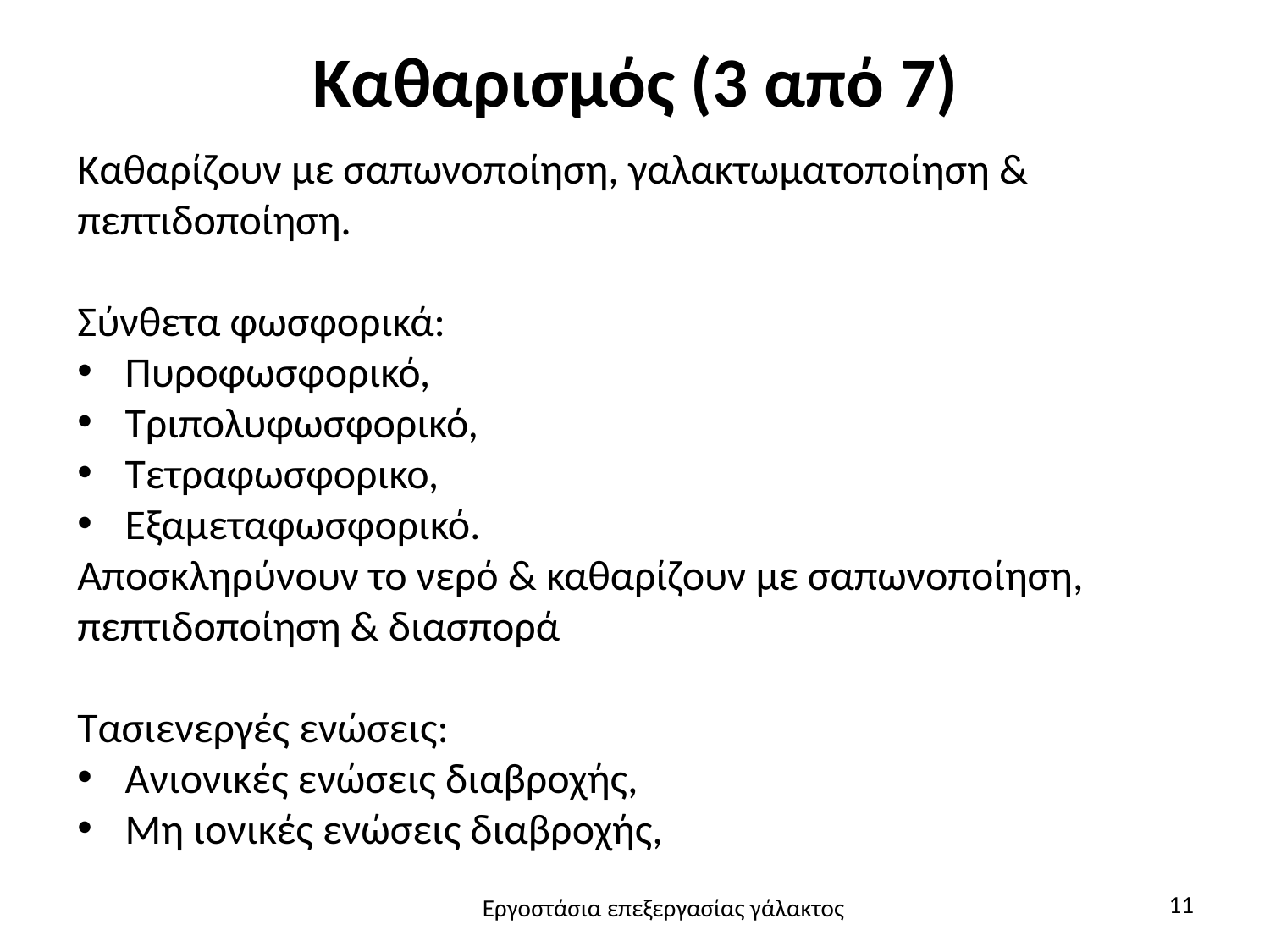

# Καθαρισμός (3 από 7)
Καθαρίζουν με σαπωνοποίηση, γαλακτωματοποίηση & πεπτιδοποίηση.

Σύνθετα φωσφορικά:
Πυροφωσφορικό,
Τριπολυφωσφορικό,
Τετραφωσφορικο,
Εξαμεταφωσφορικό.
Αποσκληρύνουν το νερό & καθαρίζουν με σαπωνοποίηση, πεπτιδοποίηση & διασπορά

Τασιενεργές ενώσεις:
Ανιονικές ενώσεις διαβροχής,
Μη ιονικές ενώσεις διαβροχής,
11
Εργοστάσια επεξεργασίας γάλακτος